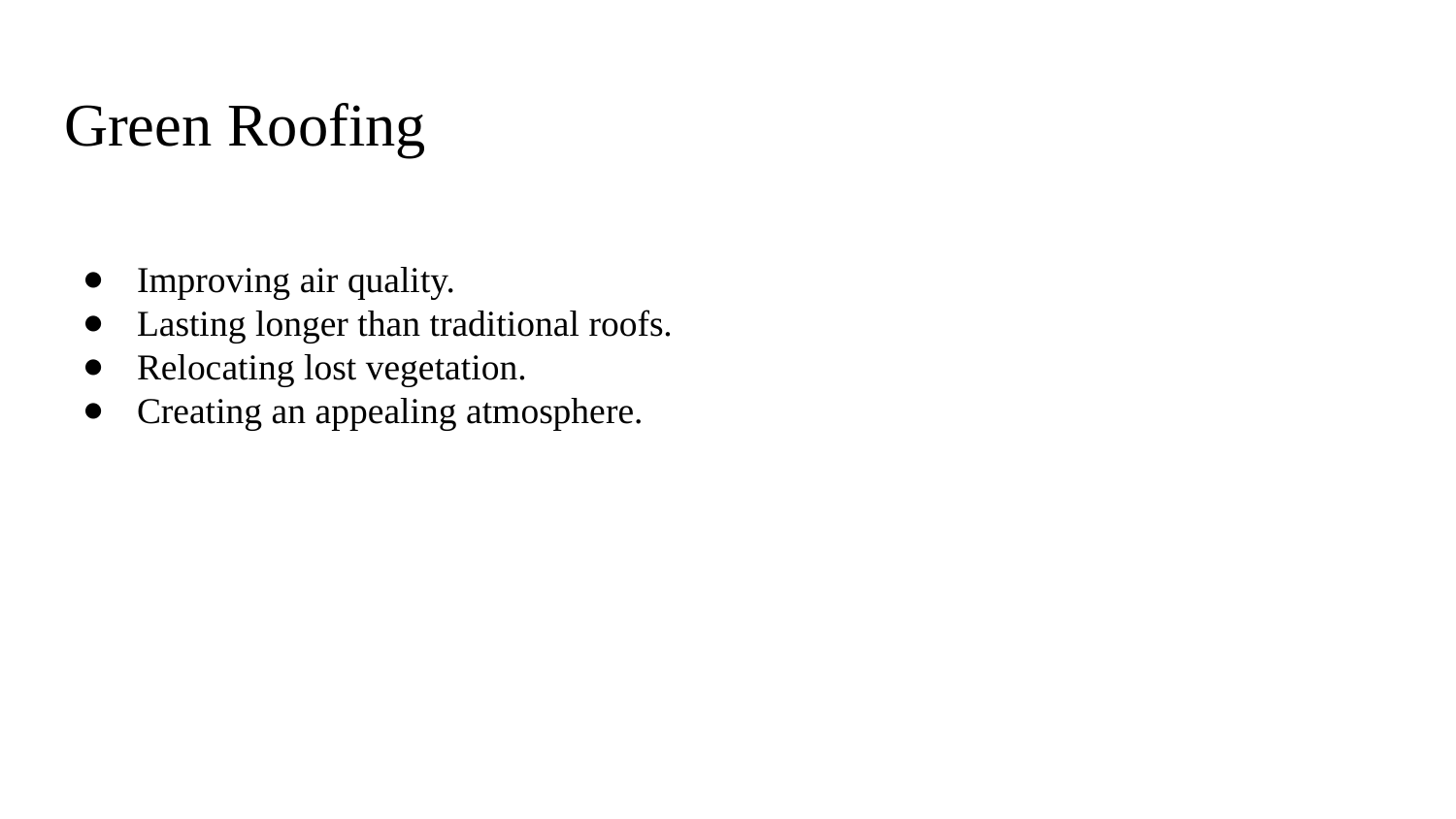

# Green Roofing

Improving air quality.
Lasting longer than traditional roofs.
Relocating lost vegetation.
Creating an appealing atmosphere.